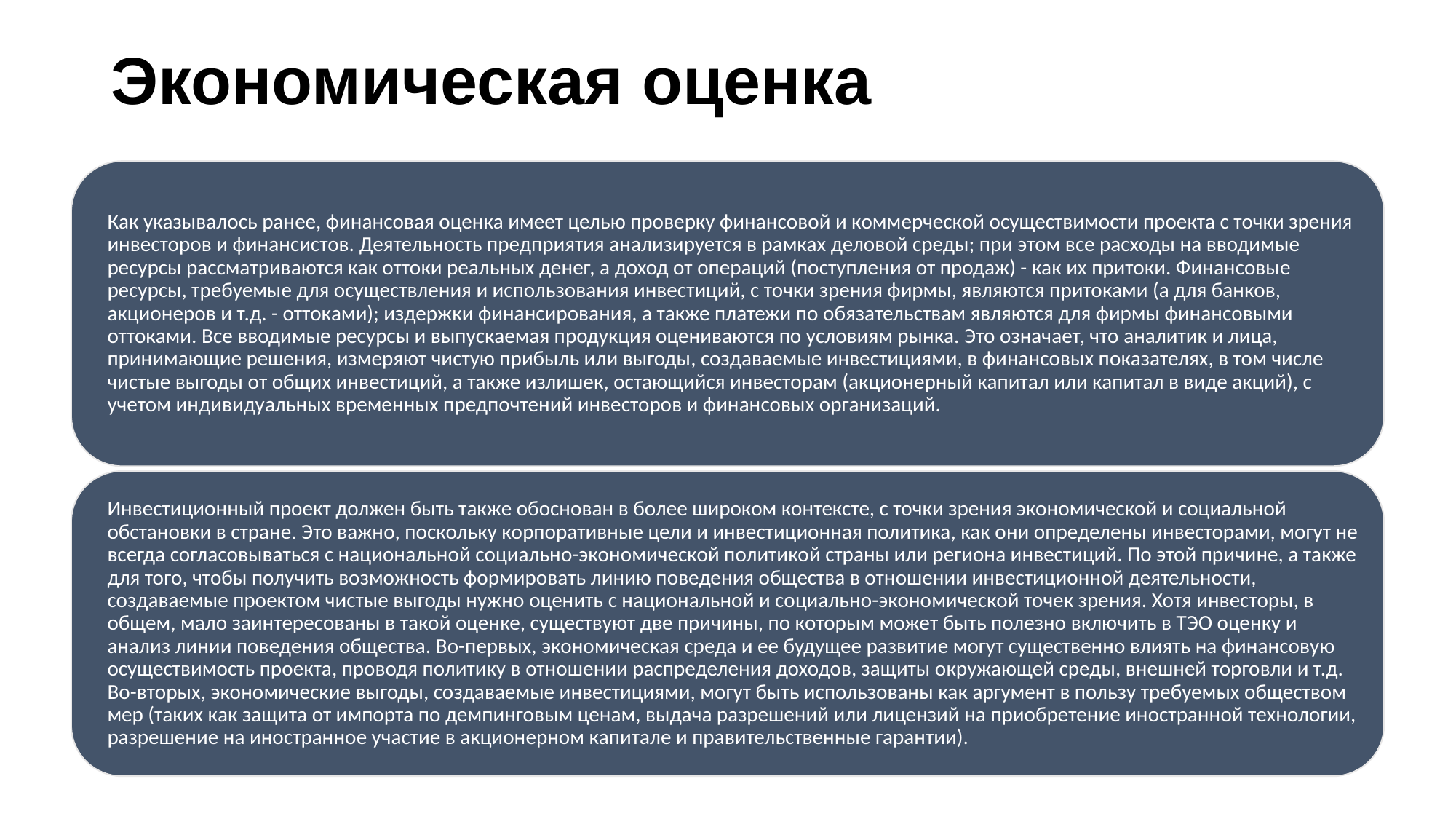

# Экономическая оценка
Как указывалось ранее, финансовая оценка имеет целью проверку финансовой и коммерческой осуществимости проекта с точки зрения инвесторов и финансистов. Деятельность предприятия анализируется в рамках деловой среды; при этом все расходы на вводимые ресурсы рассматриваются как оттоки реальных денег, а доход от операций (поступления от продаж) - как их притоки. Финансовые ресурсы, требуемые для осуществления и использования инвестиций, с точки зрения фирмы, являются притоками (а для банков, акционеров и т.д. - оттоками); издержки финансирования, а также платежи по обязательствам являются для фирмы финансовыми оттоками. Все вводимые ресурсы и выпускаемая продукция оцениваются по условиям рынка. Это означает, что аналитик и лица, принимающие решения, измеряют чистую прибыль или выгоды, создаваемые инвестициями, в финансовых показателях, в том числе чистые выгоды от общих инвестиций, а также излишек, остающийся инвесторам (акционерный капитал или капитал в виде акций), с учетом индивидуальных временных предпочтений инвесторов и финансовых организаций.
Инвестиционный проект должен быть также обоснован в более широком контексте, с точки зрения экономической и социальной обстановки в стране. Это важно, поскольку корпоративные цели и инвестиционная политика, как они определены инвесторами, могут не всегда согласовываться с национальной социально-экономической политикой страны или региона инвестиций. По этой причине, а также для того, чтобы получить возможность формировать линию поведения общества в отношении инвестиционной деятельности, создаваемые проектом чистые выгоды нужно оценить с национальной и социально-экономической точек зрения. Хотя инвесторы, в общем, мало заинтересованы в такой оценке, существуют две причины, по которым может быть полезно включить в ТЭО оценку и анализ линии поведения общества. Во-первых, экономическая среда и ее будущее развитие могут существенно влиять на финансовую осуществимость проекта, проводя политику в отношении распределения доходов, защиты окружающей среды, внешней торговли и т.д. Во-вторых, экономические выгоды, создаваемые инвестициями, могут быть использованы как аргумент в пользу требуемых обществом мер (таких как защита от импорта по демпинговым ценам, выдача разрешений или лицензий на приобретение иностранной технологии, разрешение на иностранное участие в акционерном капитале и правительственные гарантии).